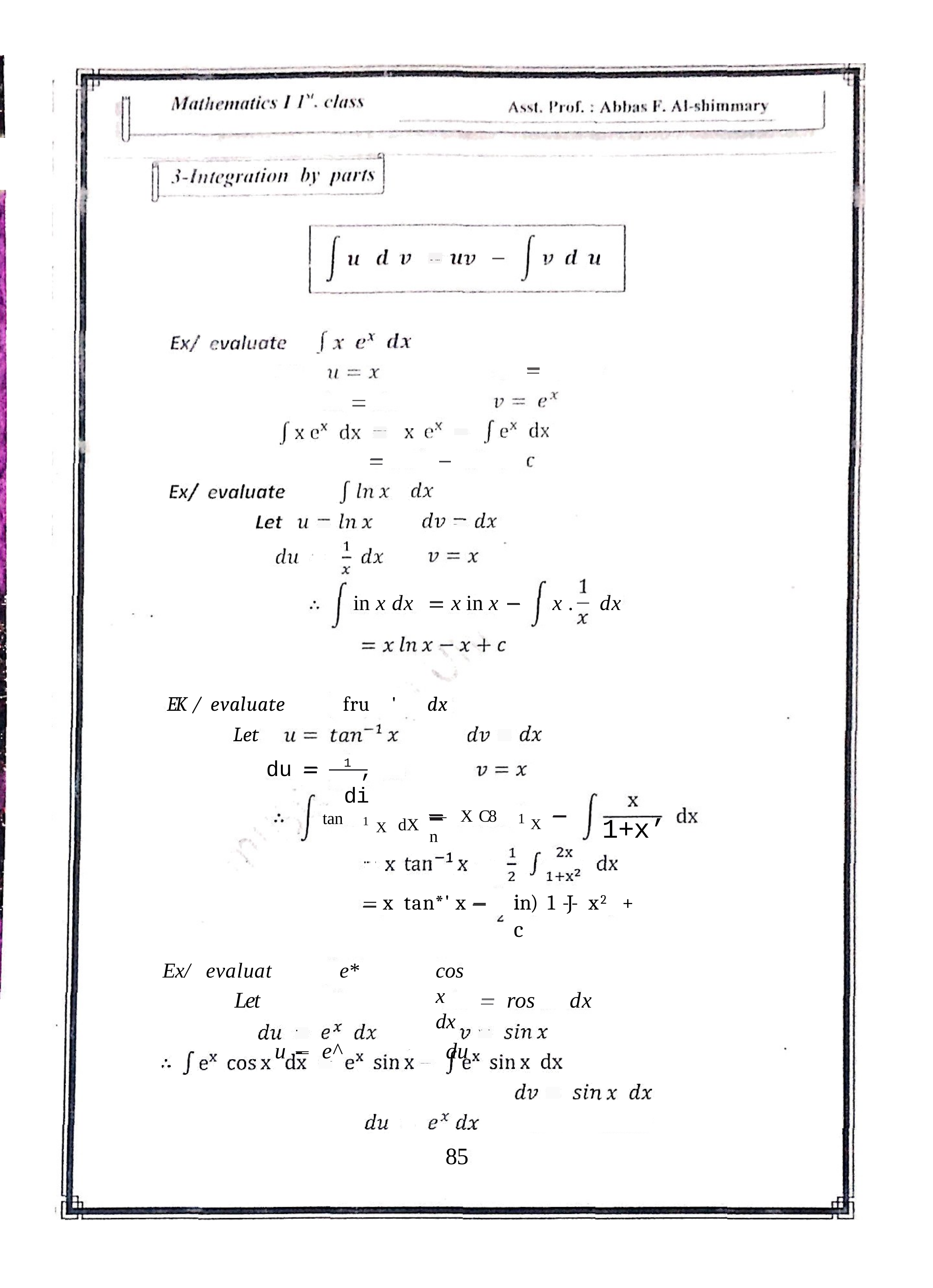

in x dx
x in x
x .	dx

EK /	evaluate
Let
du
fru	'	dx

1 , di

1 X
1 X	dX
—	X	C8 n
tan
1+x’

in) 1 -J-	x2	+	c
x	tan*' x

Ex/	evaluat
Let
e*	cos	x	dx
u	- 	e^	du
ros	dx

85